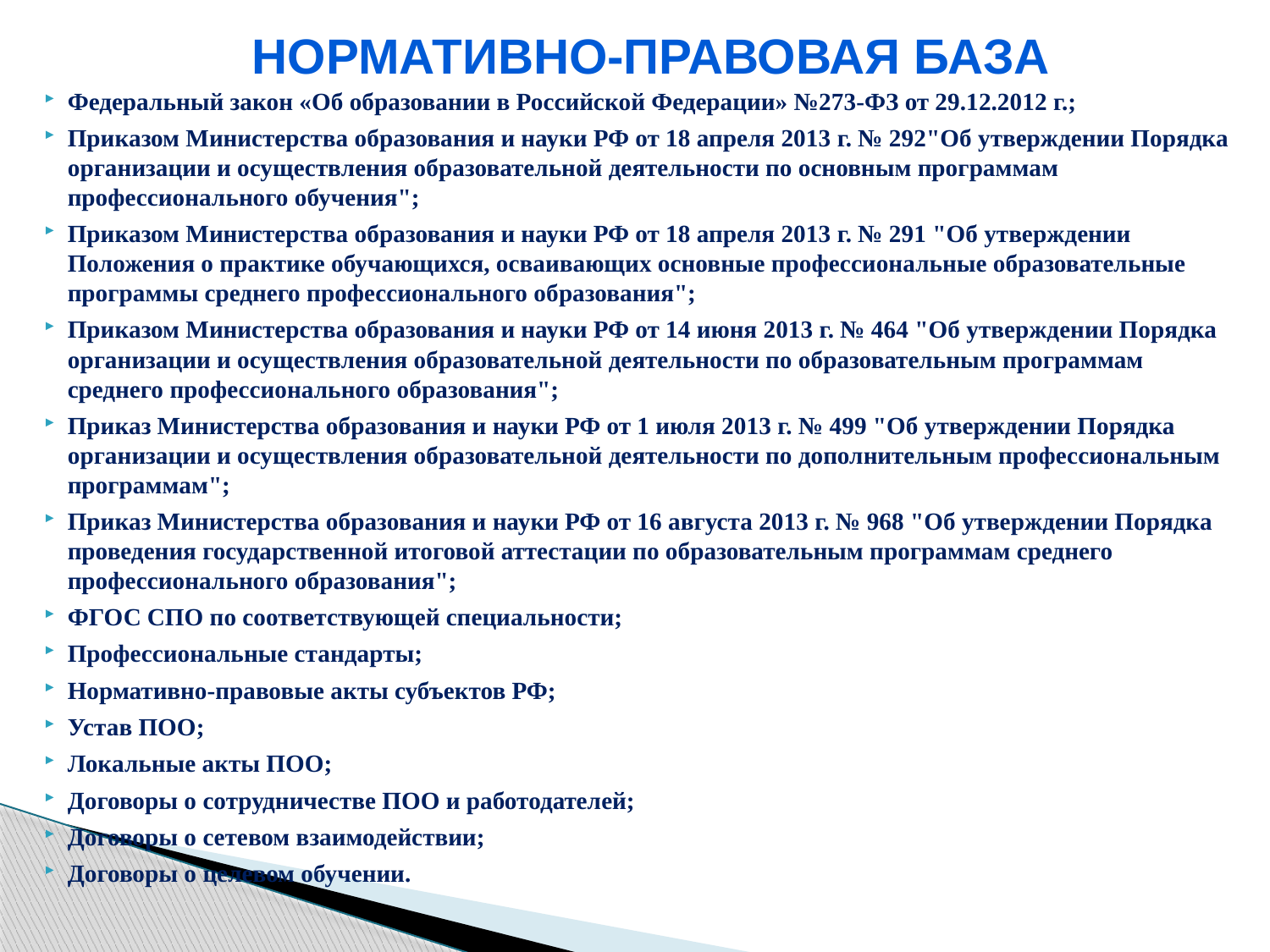

# Нормативно-правовая база
Федеральный закон «Об образовании в Российской Федерации» №273-ФЗ от 29.12.2012 г.;
Приказом Министерства образования и науки РФ от 18 апреля 2013 г. № 292"Об утверждении Порядка организации и осуществления образовательной деятельности по основным программам профессионального обучения";
Приказом Министерства образования и науки РФ от 18 апреля 2013 г. № 291 "Об утверждении Положения о практике обучающихся, осваивающих основные профессиональные образовательные программы среднего профессионального образования";
Приказом Министерства образования и науки РФ от 14 июня 2013 г. № 464 "Об утверждении Порядка организации и осуществления образовательной деятельности по образовательным программам среднего профессионального образования";
Приказ Министерства образования и науки РФ от 1 июля 2013 г. № 499 "Об утверждении Порядка организации и осуществления образовательной деятельности по дополнительным профессиональным программам";
Приказ Министерства образования и науки РФ от 16 августа 2013 г. № 968 "Об утверждении Порядка проведения государственной итоговой аттестации по образовательным программам среднего профессионального образования";
ФГОС СПО по соответствующей специальности;
Профессиональные стандарты;
Нормативно-правовые акты субъектов РФ;
Устав ПОО;
Локальные акты ПОО;
Договоры о сотрудничестве ПОО и работодателей;
Договоры о сетевом взаимодействии;
Договоры о целевом обучении.